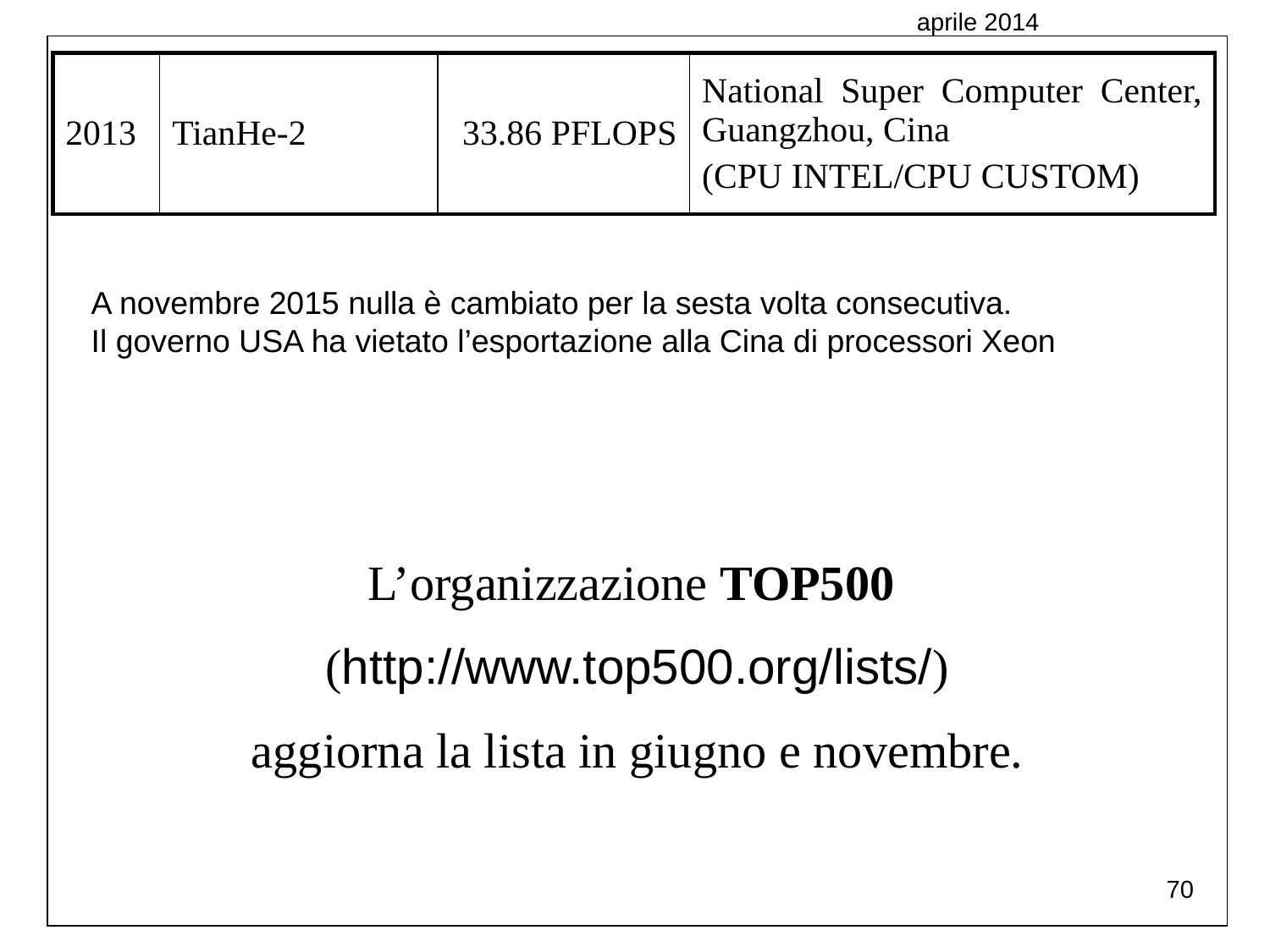

aprile 2014

| 2013 | TianHe-2 | 33.86 PFLOPS | National Super Computer Center, Guangzhou, Cina (CPU INTEL/CPU CUSTOM) |
| --- | --- | --- | --- |
A novembre 2015 nulla è cambiato per la sesta volta consecutiva.
Il governo USA ha vietato l’esportazione alla Cina di processori Xeon
L’organizzazione TOP500
(http://www.top500.org/lists/)
aggiorna la lista in giugno e novembre.
70